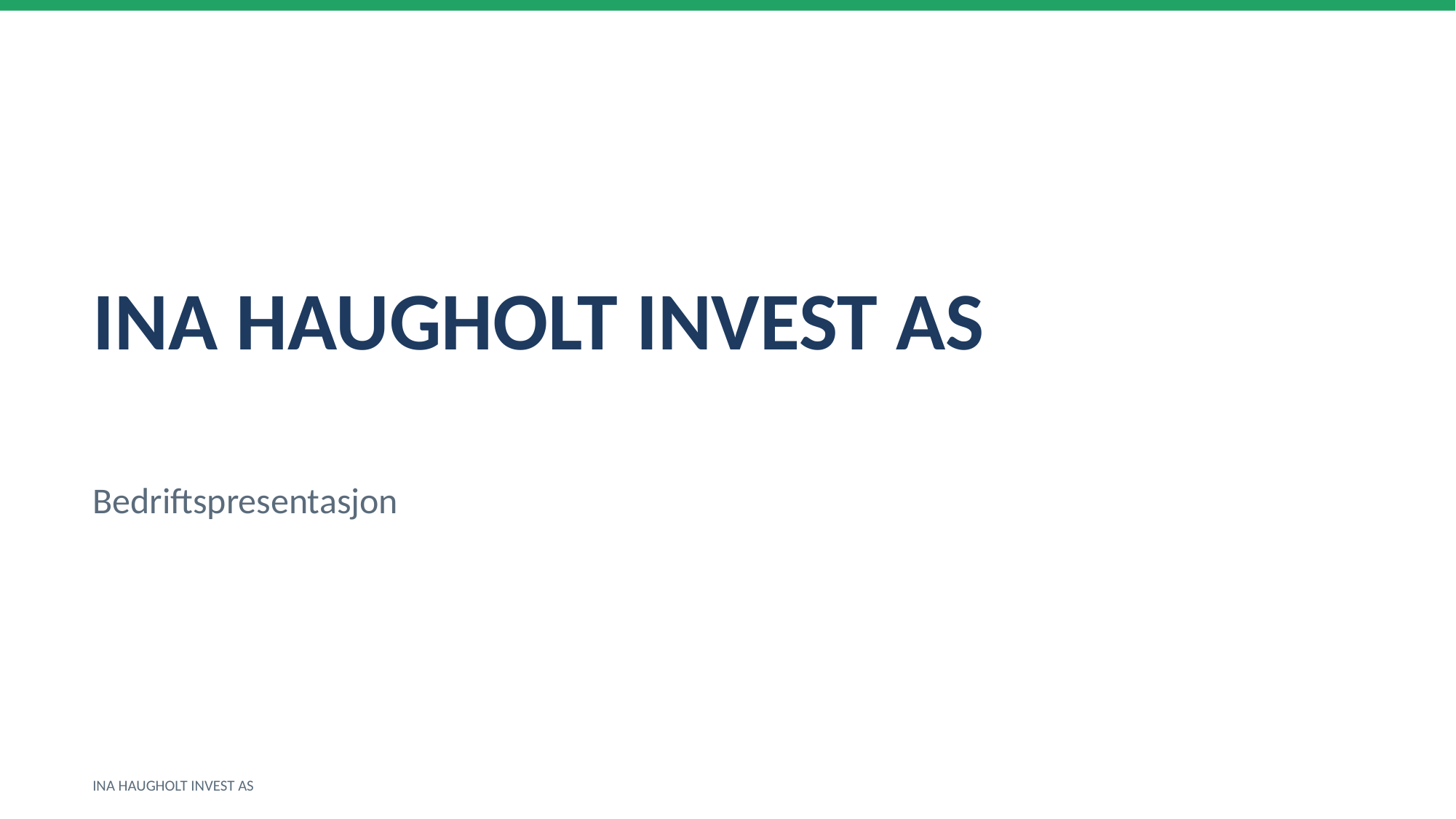

INA HAUGHOLT INVEST AS
Bedriftspresentasjon
INA HAUGHOLT INVEST AS